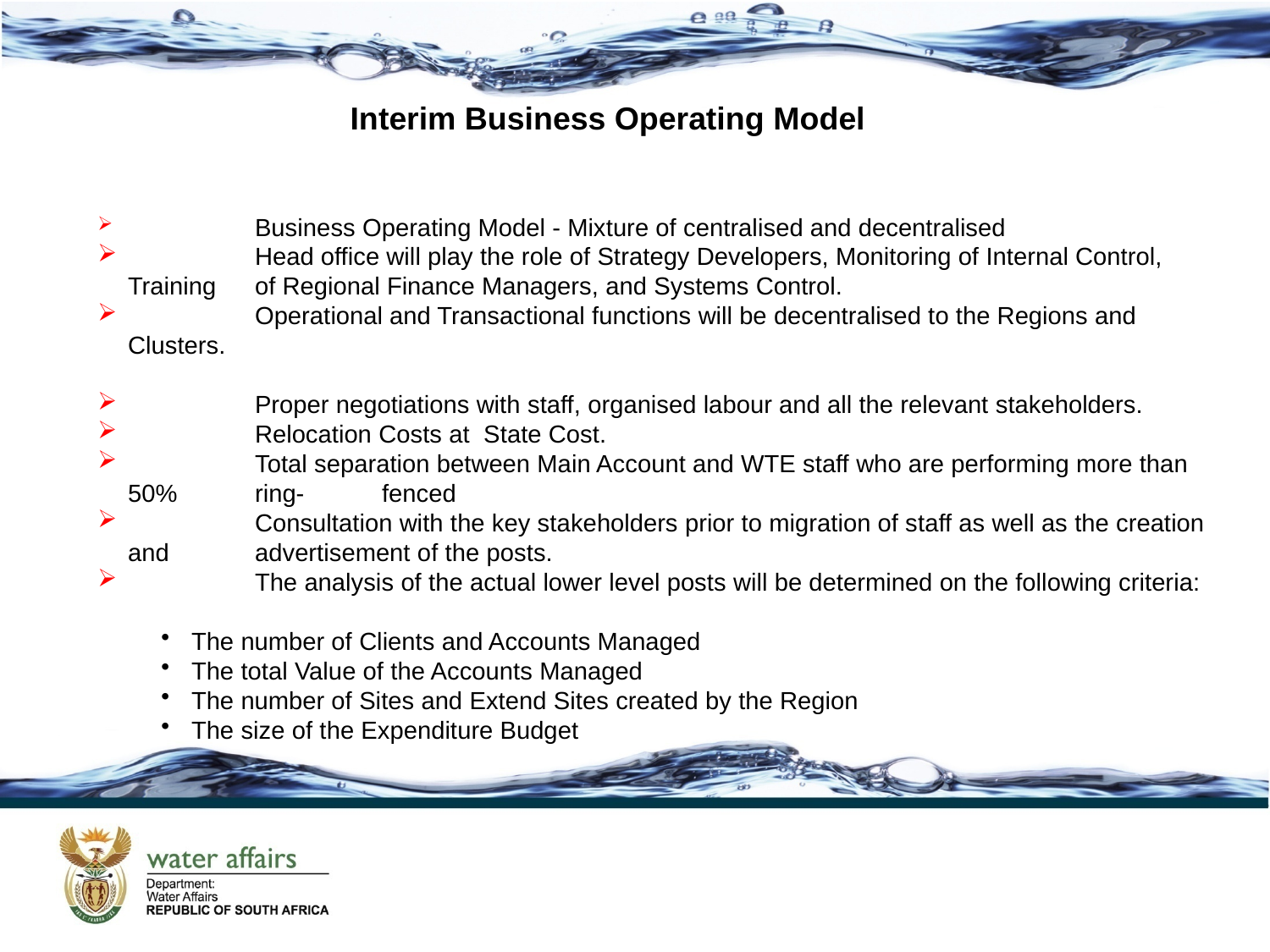

Interim Business Operating Model

	Business Operating Model - Mixture of centralised and decentralised
	Head office will play the role of Strategy Developers, Monitoring of Internal Control, Training 	of Regional Finance Managers, and Systems Control.
	Operational and Transactional functions will be decentralised to the Regions and Clusters.

	Proper negotiations with staff, organised labour and all the relevant stakeholders.
	Relocation Costs at  State Cost.
	Total separation between Main Account and WTE staff who are performing more than 50% 	ring-	fenced
	Consultation with the key stakeholders prior to migration of staff as well as the creation and 	advertisement of the posts.
	The analysis of the actual lower level posts will be determined on the following criteria:

The number of Clients and Accounts Managed
The total Value of the Accounts Managed
The number of Sites and Extend Sites created by the Region
The size of the Expenditure Budget